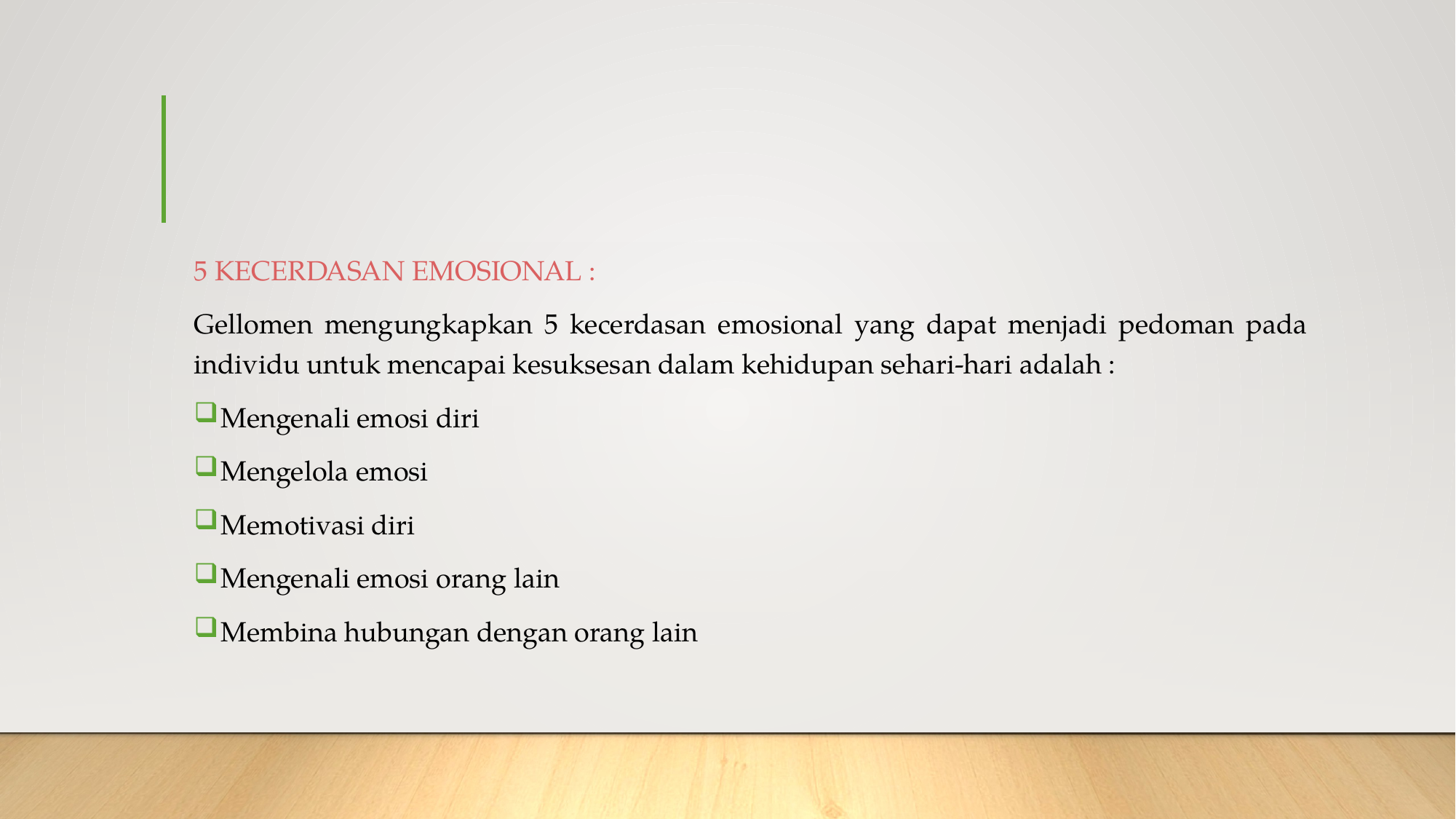

#
5 KECERDASAN EMOSIONAL :
Gellomen mengungkapkan 5 kecerdasan emosional yang dapat menjadi pedoman pada individu untuk mencapai kesuksesan dalam kehidupan sehari-hari adalah :
Mengenali emosi diri
Mengelola emosi
Memotivasi diri
Mengenali emosi orang lain
Membina hubungan dengan orang lain